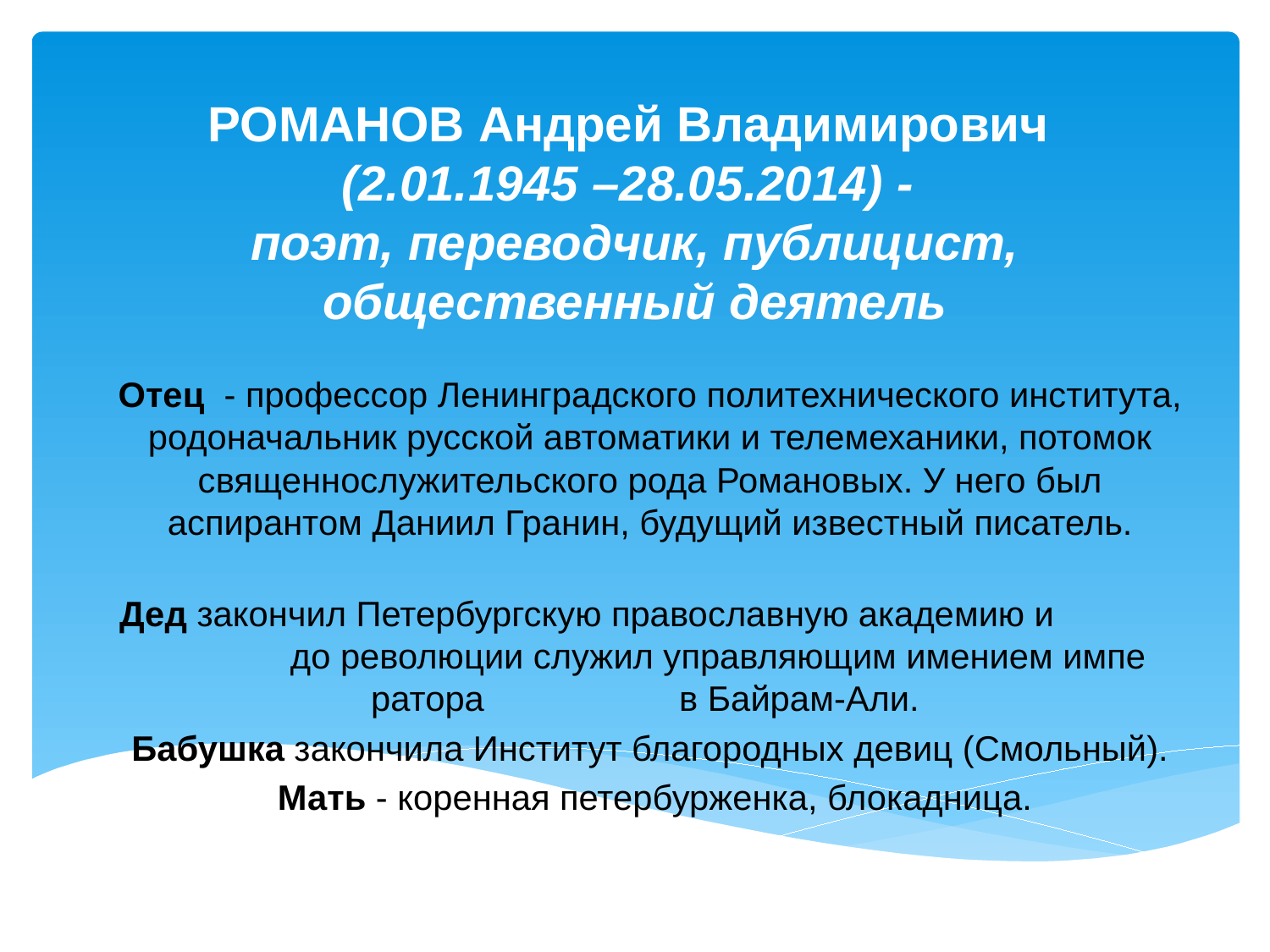

# РOMАНОВ Андрей Владимирович (2.01.1945 –28.05.2014) -  поэт, переводчик, публицист, общественный деятель
Отец  - профессор Ленинградского политехнического института, родоначальник русской авто­матики и телемеханики, потомок священнослужительского рода Романовых. У него был аспирантом Даниил Гра­нин, будущий известный писатель.
Дед закончил Петербургскую православ­ную академию и                            до революции слу­жил управляющим имением импе­ратора                    в Байрам-Али.
Бабушка за­кончила Институт благородных девиц (Смольный).
 Мать - коренная пе­тербурженка, блокадница.